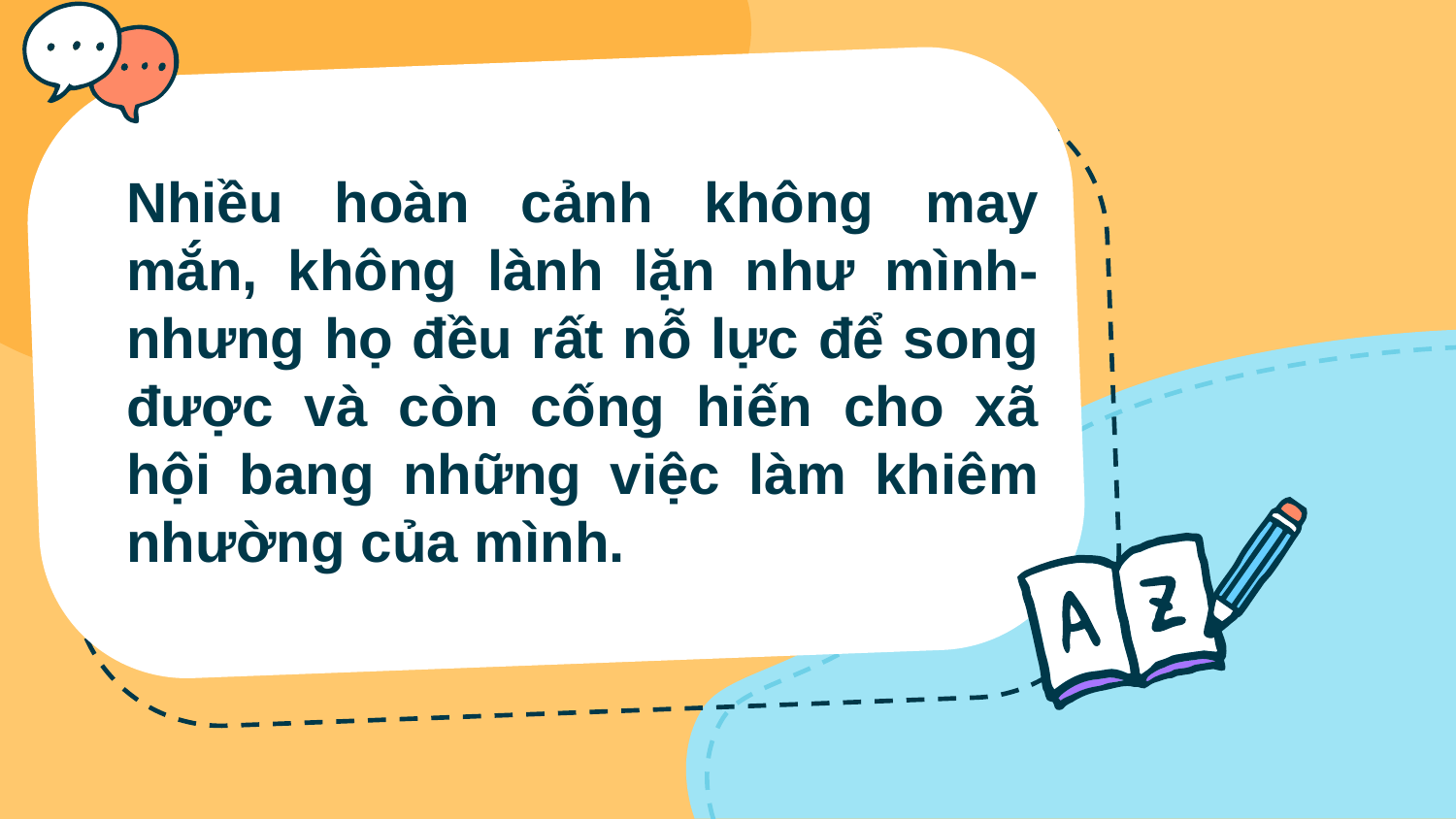

# Nhiều hoàn cảnh không may mắn, không lành lặn như mình- nhưng họ đều rất nỗ lực để song được và còn cống hiến cho xã hội bang những việc làm khiêm nhường của mình.